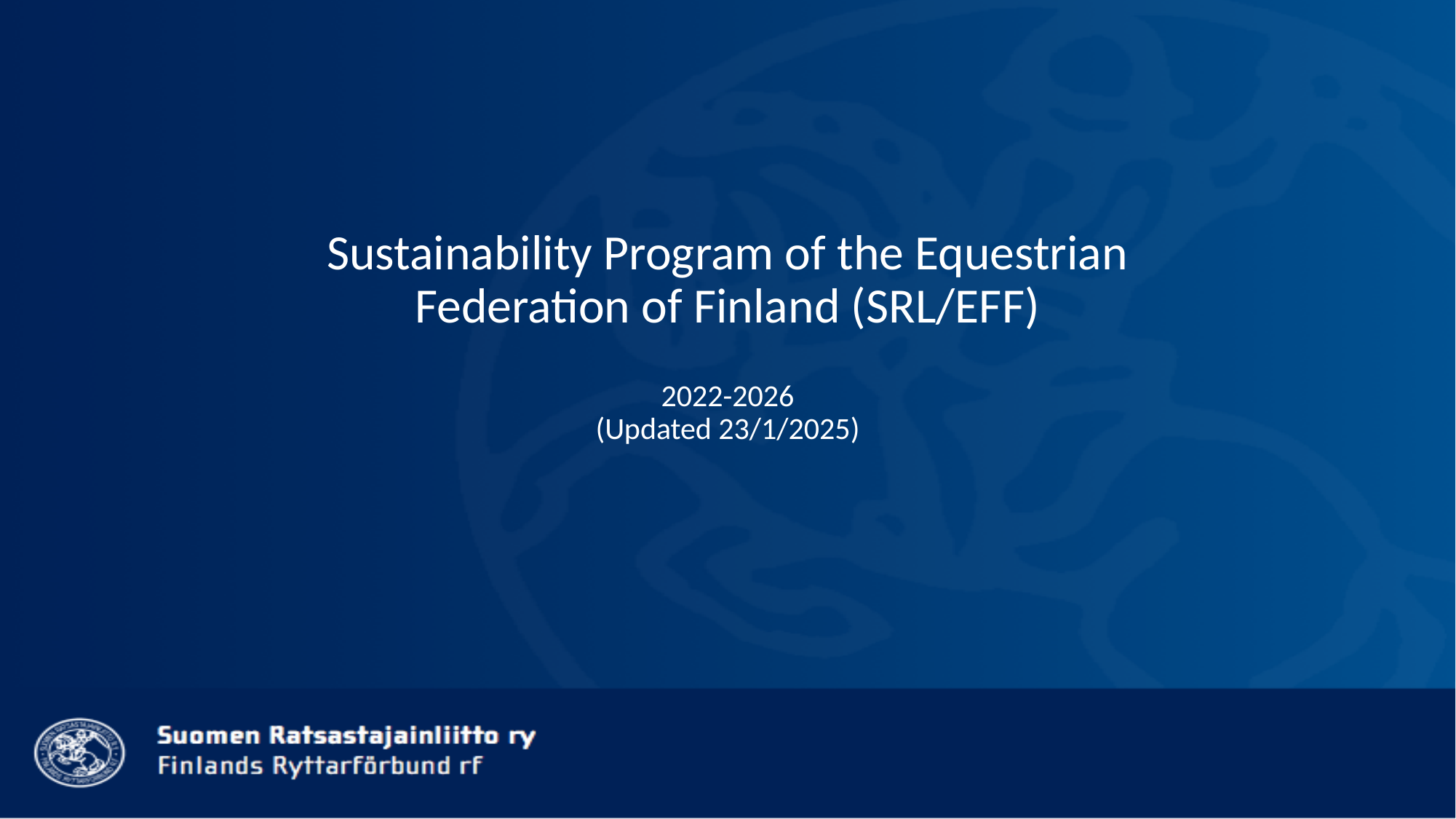

# Sustainability Program of the Equestrian Federation of Finland (SRL/EFF) 2022-2026 (Updated 23/1/2025)